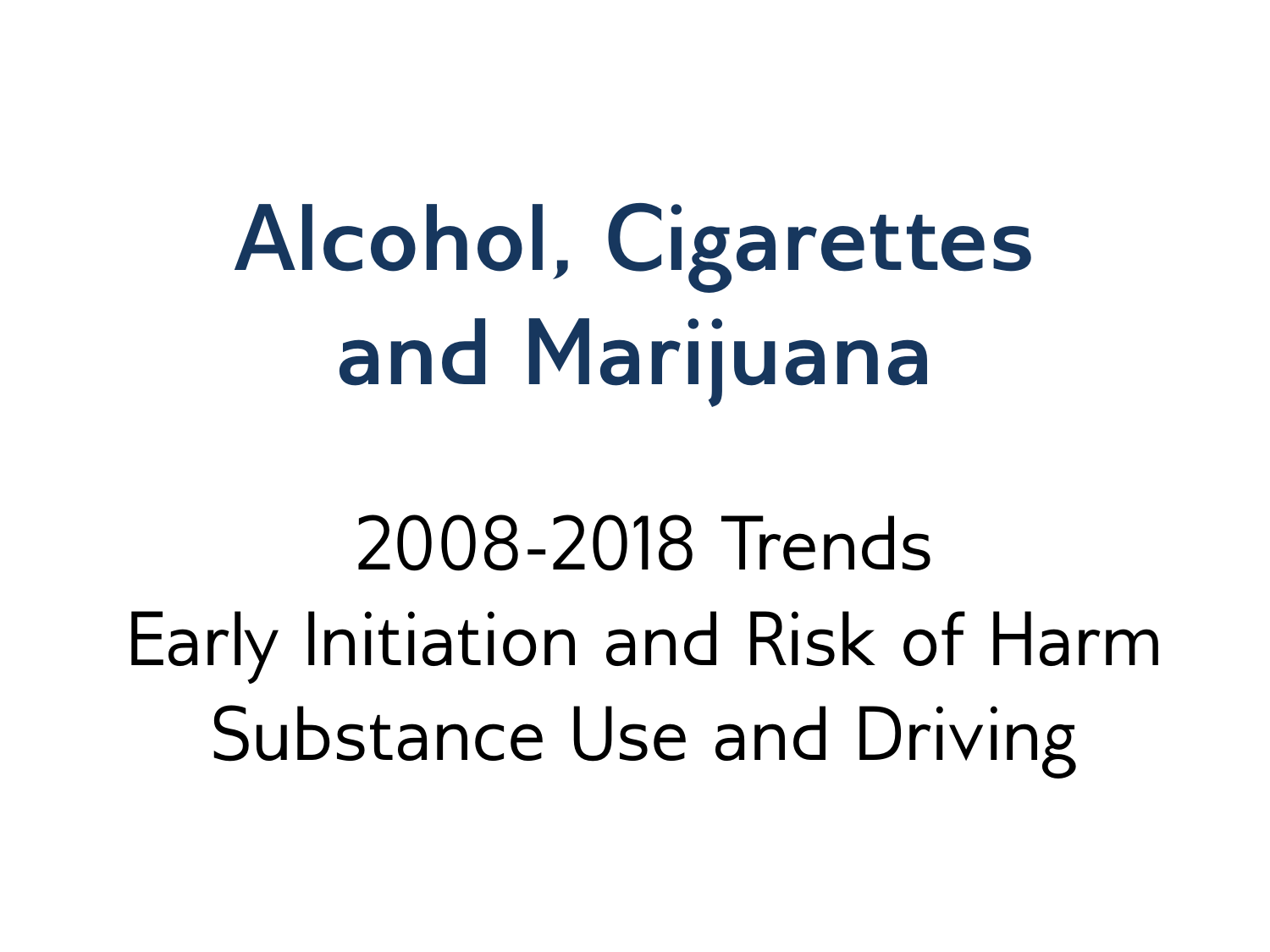

Alcohol, Cigarettes
and Marijuana
2008-2018 Trends
Early Initiation and Risk of Harm
Substance Use and Driving